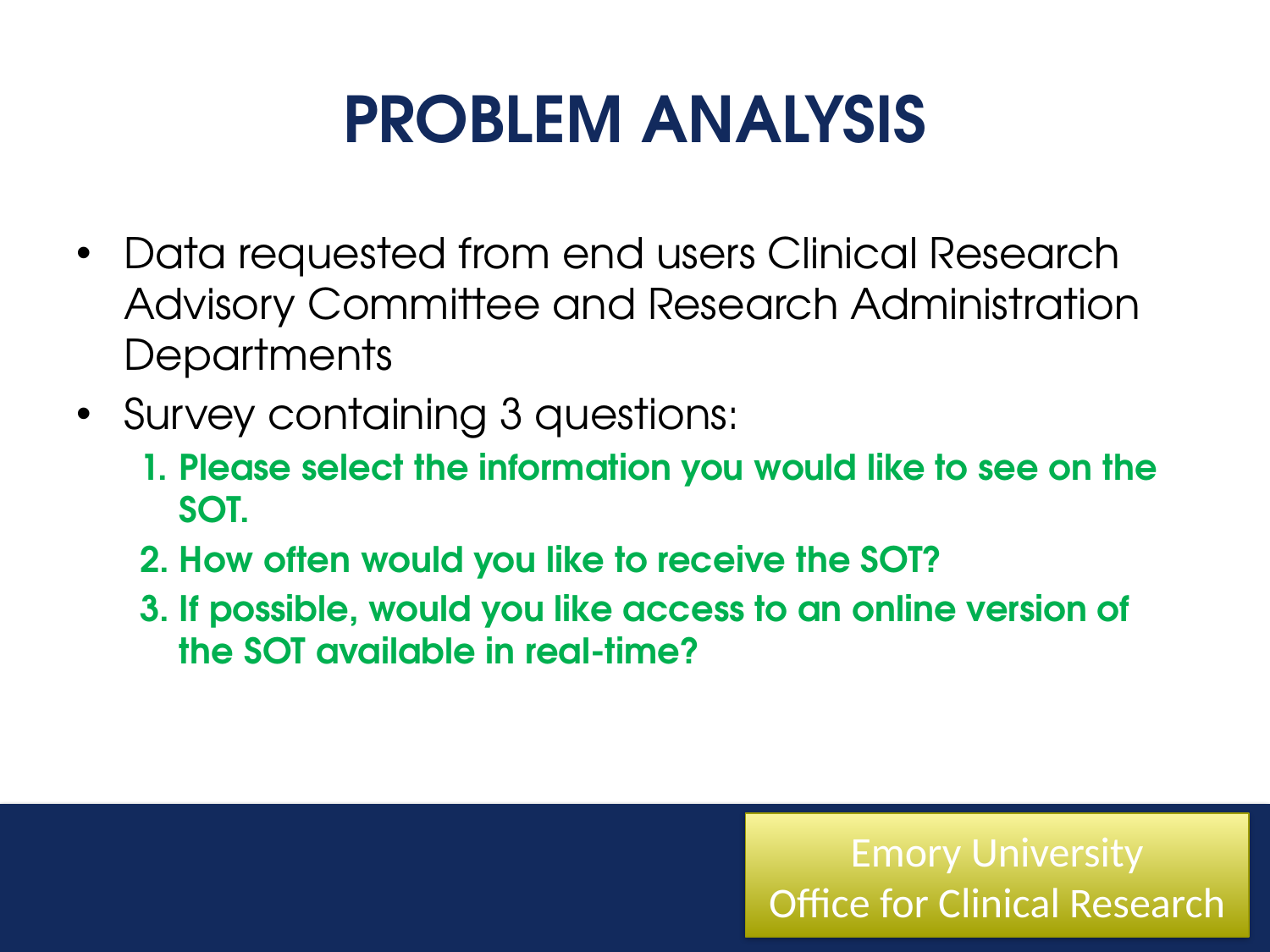

# Problem analysis
Data requested from end users Clinical Research Advisory Committee and Research Administration Departments
Survey containing 3 questions:
Please select the information you would like to see on the SOT.
How often would you like to receive the SOT?
If possible, would you like access to an online version of the SOT available in real-time?

Emory University
Office for Clinical Research